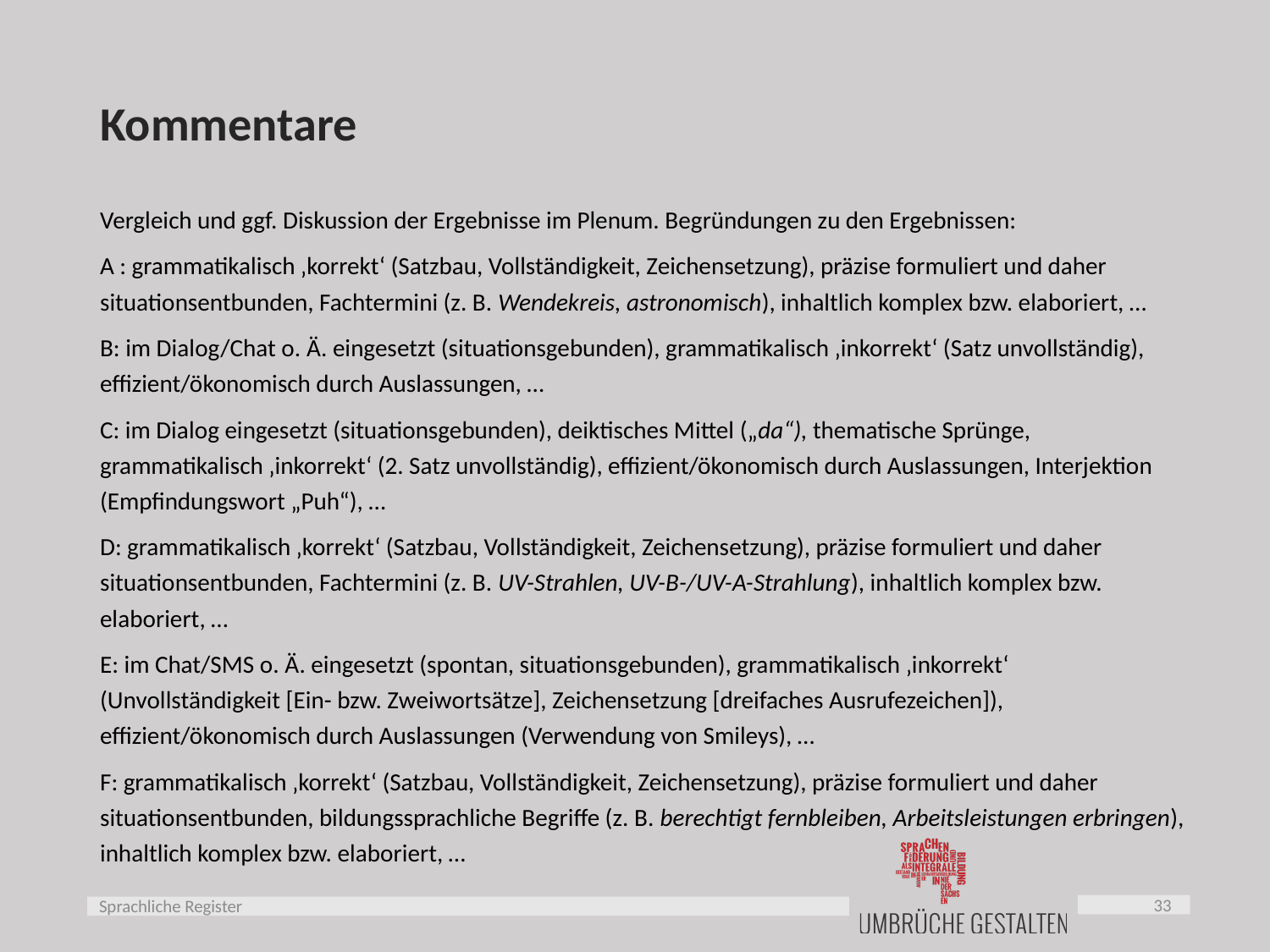

# Kommentare
Vergleich und ggf. Diskussion der Ergebnisse im Plenum. Begründungen zu den Ergebnissen:
A : grammatikalisch ‚korrekt‘ (Satzbau, Vollständigkeit, Zeichensetzung), präzise formuliert und daher situationsentbunden, Fachtermini (z. B. Wendekreis, astronomisch), inhaltlich komplex bzw. elaboriert, …
B: im Dialog/Chat o. Ä. eingesetzt (situationsgebunden), grammatikalisch ‚inkorrekt‘ (Satz unvollständig), effizient/ökonomisch durch Auslassungen, …
C: im Dialog eingesetzt (situationsgebunden), deiktisches Mittel („da“), thematische Sprünge, grammatikalisch ‚inkorrekt‘ (2. Satz unvollständig), effizient/ökonomisch durch Auslassungen, Interjektion (Empfindungswort „Puh“), …
D: grammatikalisch ‚korrekt‘ (Satzbau, Vollständigkeit, Zeichensetzung), präzise formuliert und daher situationsentbunden, Fachtermini (z. B. UV-Strahlen, UV-B-/UV-A-Strahlung), inhaltlich komplex bzw. elaboriert, …
E: im Chat/SMS o. Ä. eingesetzt (spontan, situationsgebunden), grammatikalisch ‚inkorrekt‘ (Unvollständigkeit [Ein- bzw. Zweiwortsätze], Zeichensetzung [dreifaches Ausrufezeichen]), effizient/ökonomisch durch Auslassungen (Verwendung von Smileys), …
F: grammatikalisch ‚korrekt‘ (Satzbau, Vollständigkeit, Zeichensetzung), präzise formuliert und daher situationsentbunden, bildungssprachliche Begriffe (z. B. berechtigt fernbleiben, Arbeitsleistungen erbringen), inhaltlich komplex bzw. elaboriert, …
33
Sprachliche Register